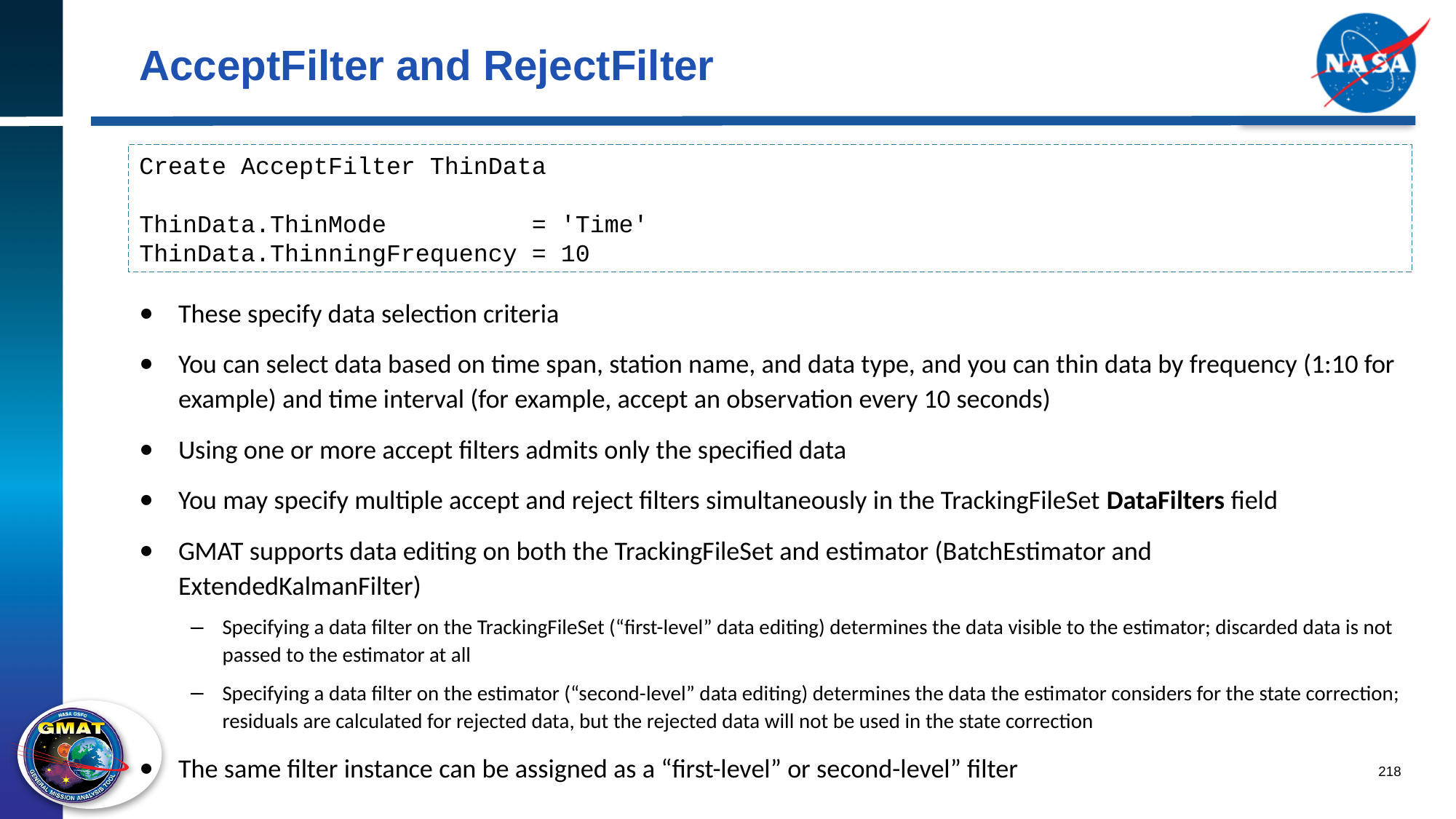

# AcceptFilter and RejectFilter
Create AcceptFilter ThinData

ThinData.ThinMode          = 'Time'
ThinData.ThinningFrequency = 10
These specify data selection criteria
You can select data based on time span, station name, and data type, and you can thin data by frequency (1:10 for example) and time interval (for example, accept an observation every 10 seconds)
Using one or more accept filters admits only the specified data
You may specify multiple accept and reject filters simultaneously in the TrackingFileSet DataFilters field
GMAT supports data editing on both the TrackingFileSet and estimator (BatchEstimator and ExtendedKalmanFilter)
Specifying a data filter on the TrackingFileSet (“first-level” data editing) determines the data visible to the estimator; discarded data is not passed to the estimator at all
Specifying a data filter on the estimator (“second-level” data editing) determines the data the estimator considers for the state correction; residuals are calculated for rejected data, but the rejected data will not be used in the state correction
The same filter instance can be assigned as a “first-level” or second-level” filter

218